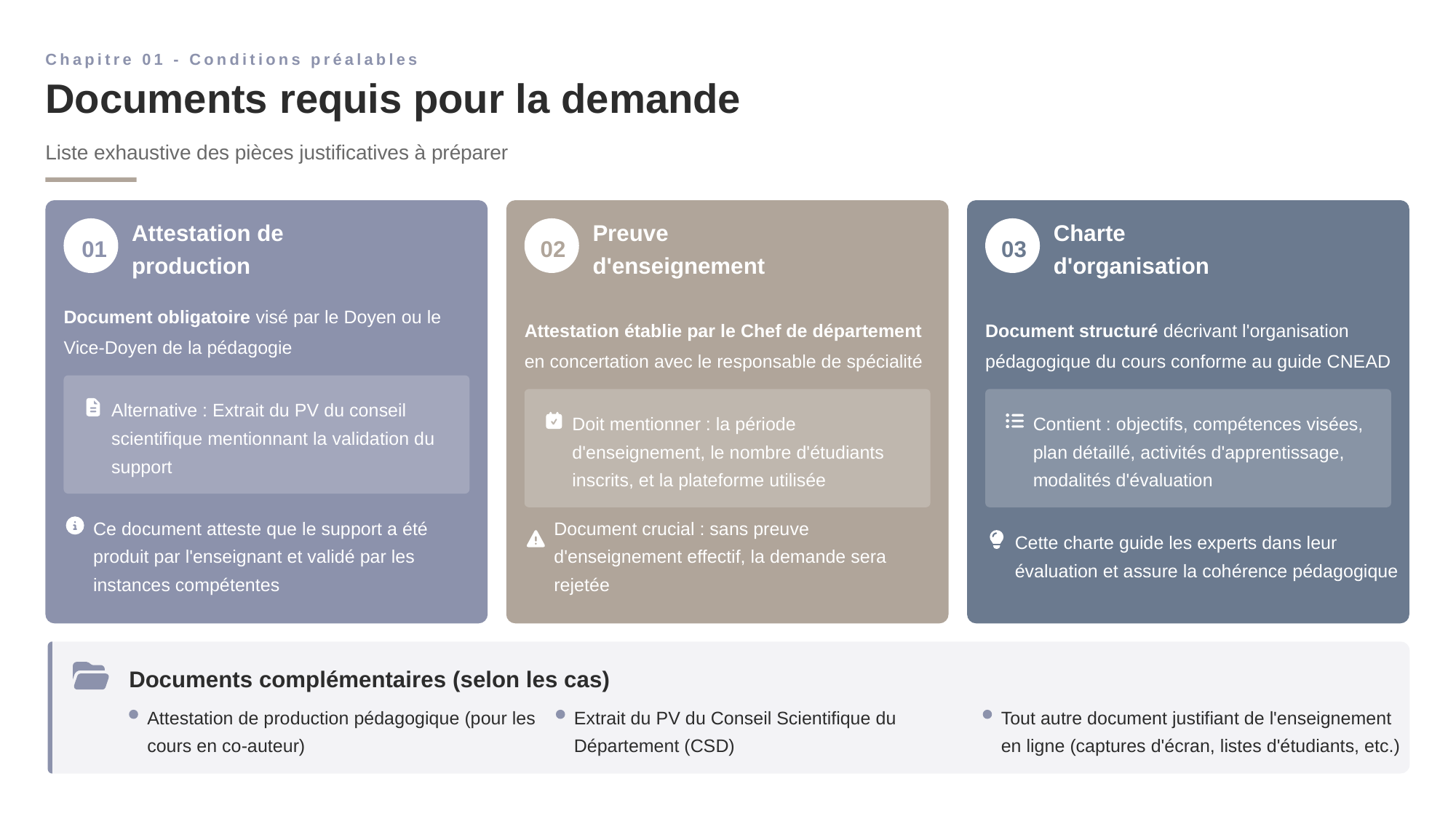

Chapitre 01 - Conditions préalables
Documents requis pour la demande
Liste exhaustive des pièces justificatives à préparer

01
Attestation de production
02
Preuve d'enseignement
03
Charte d'organisation
Document obligatoire visé par le Doyen ou le Vice-Doyen de la pédagogie
Attestation établie par le Chef de département en concertation avec le responsable de spécialité
Document structuré décrivant l'organisation pédagogique du cours conforme au guide CNEAD

Alternative : Extrait du PV du conseil scientifique mentionnant la validation du support

Doit mentionner : la période d'enseignement, le nombre d'étudiants inscrits, et la plateforme utilisée
Contient : objectifs, compétences visées, plan détaillé, activités d'apprentissage, modalités d'évaluation

Ce document atteste que le support a été produit par l'enseignant et validé par les instances compétentes

Document crucial : sans preuve d'enseignement effectif, la demande sera rejetée
Cette charte guide les experts dans leur évaluation et assure la cohérence pédagogique

Documents complémentaires (selon les cas)
Attestation de production pédagogique (pour les cours en co-auteur)
Extrait du PV du Conseil Scientifique du Département (CSD)
Tout autre document justifiant de l'enseignement en ligne (captures d'écran, listes d'étudiants, etc.)